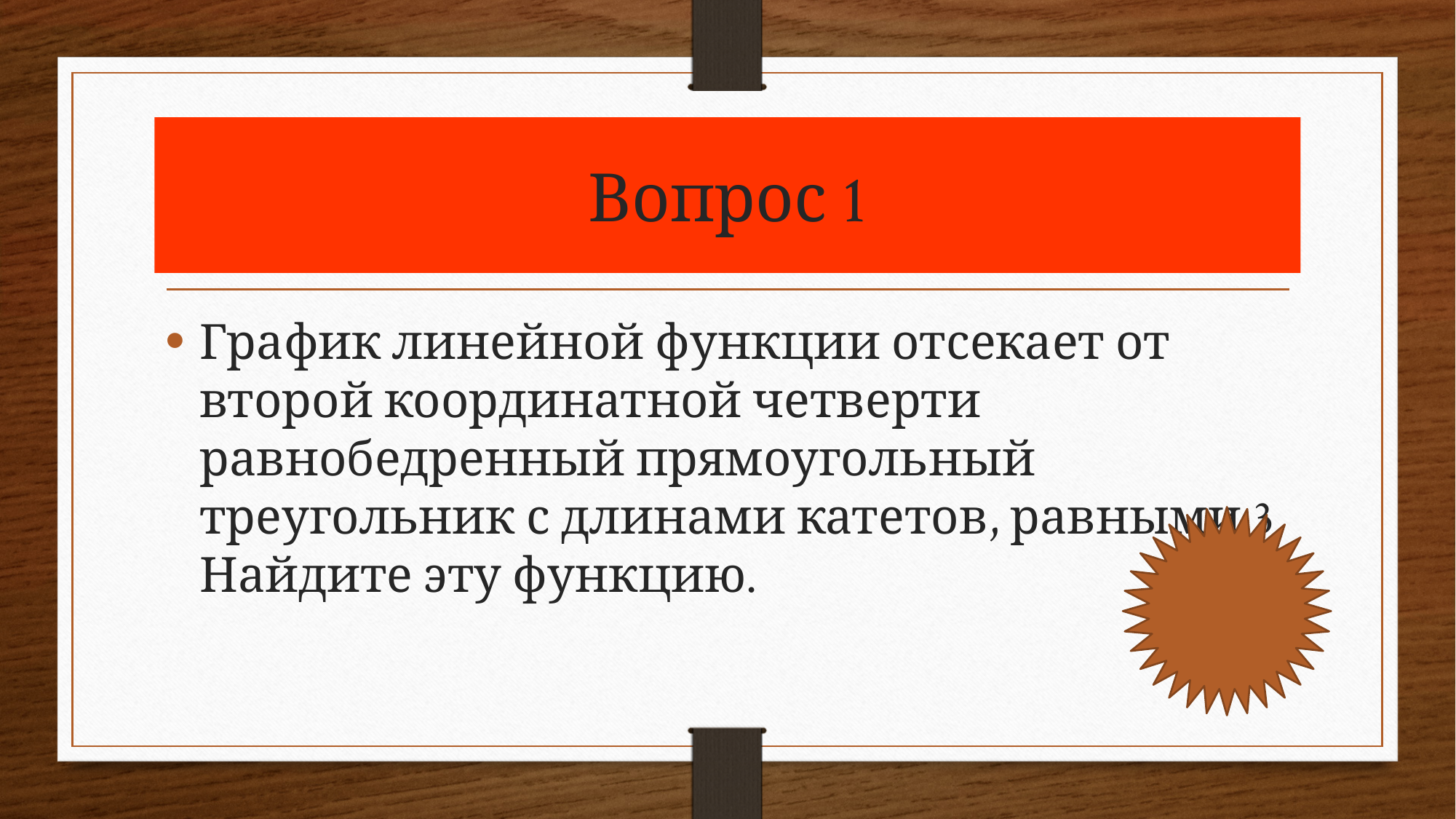

# Вопрос 1
График линейной функции отсекает от второй координатной четверти равнобедренный прямоугольный треугольник с длинами катетов, равными 3. Найдите эту функцию.